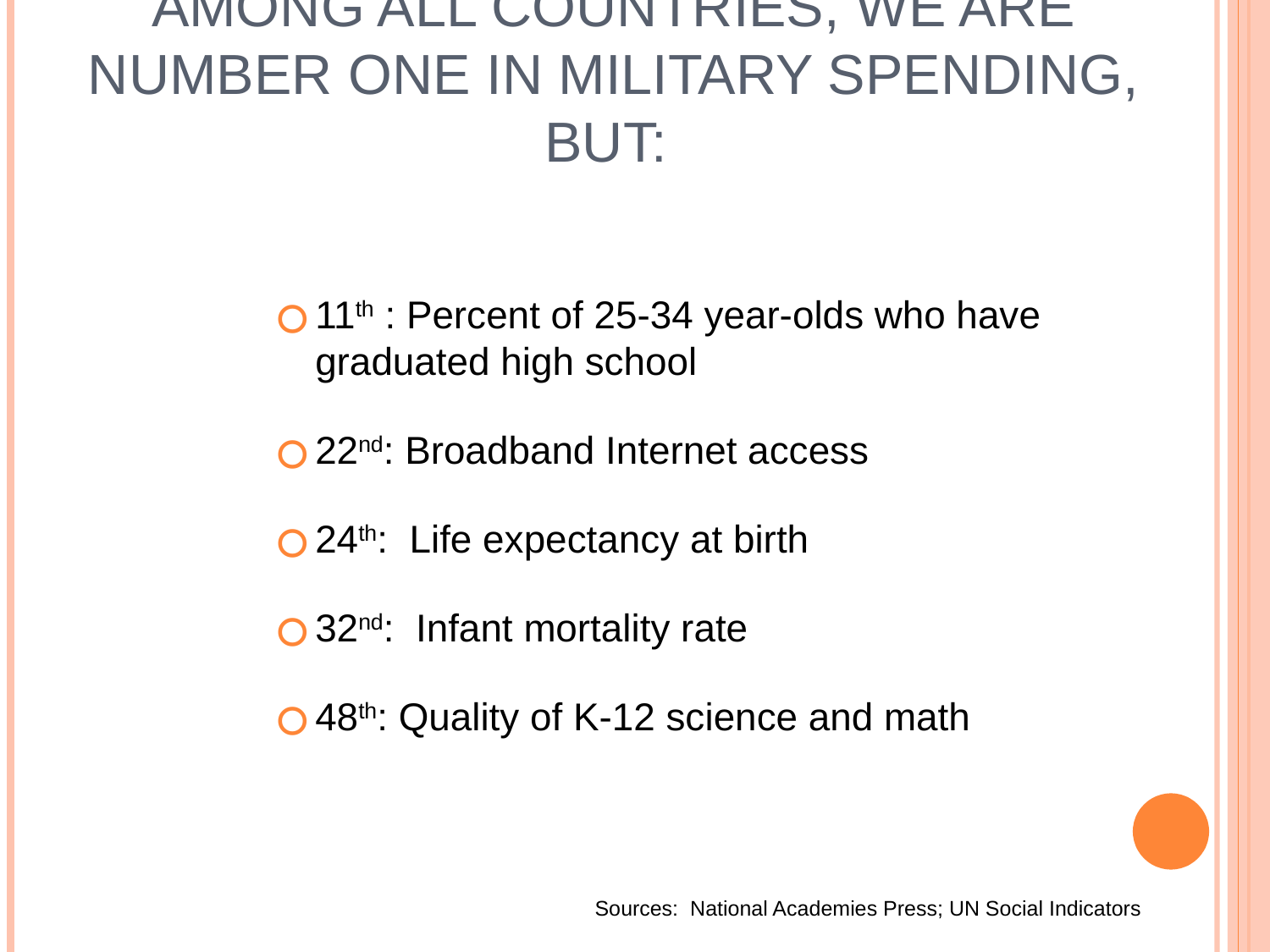

# AMONG ALL COUNTRIES, WE ARE NUMBER ONE IN MILITARY SPENDING, BUT:

11th : Percent of 25-34 year-olds who have graduated high school
22nd: Broadband Internet access
24th:  Life expectancy at birth
32nd:  Infant mortality rate
48th: Quality of K-12 science and math

Sources:  National Academies Press; UN Social Indicators